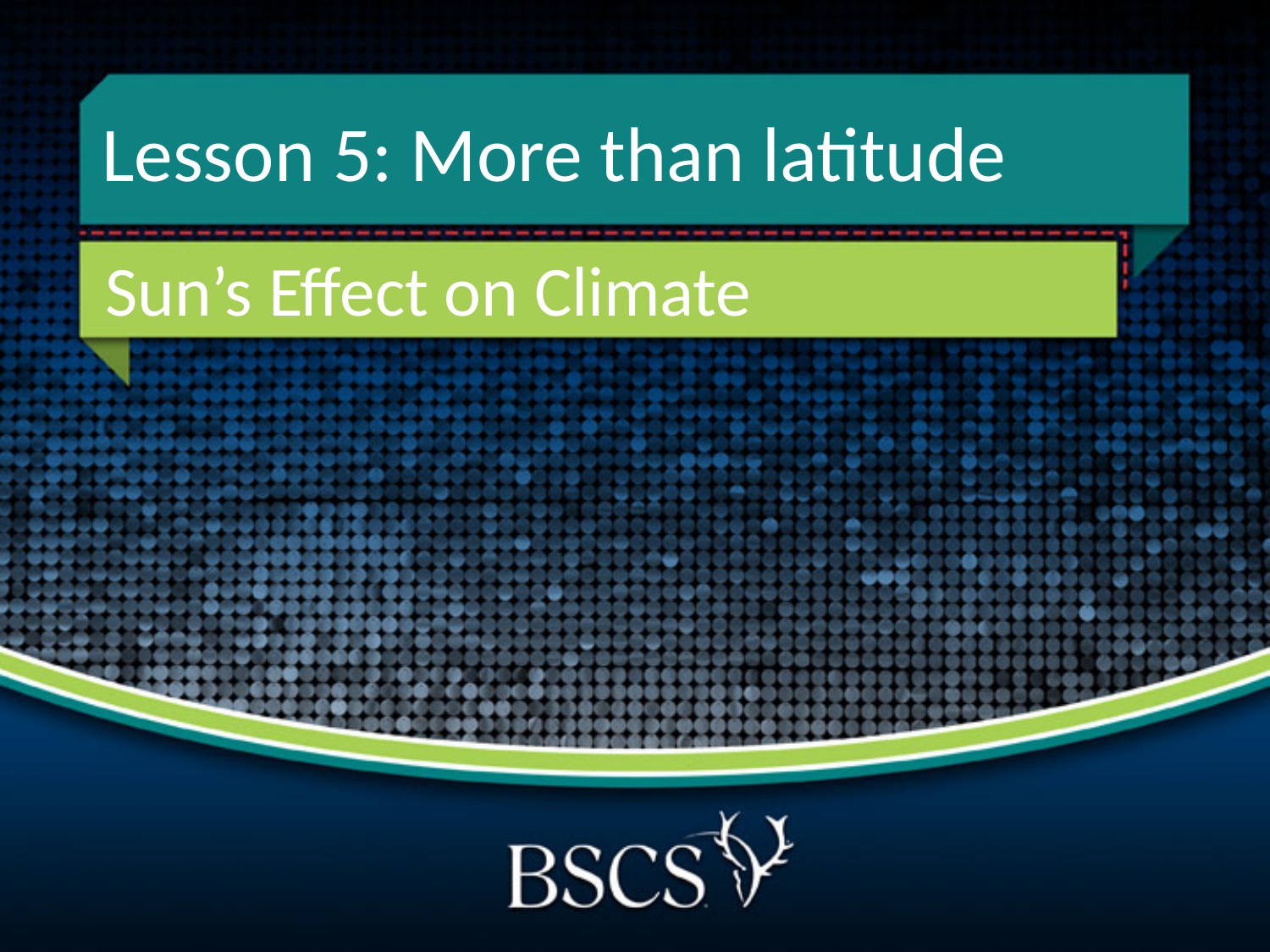

# Lesson 5: More than latitude
Sun’s Effect on Climate